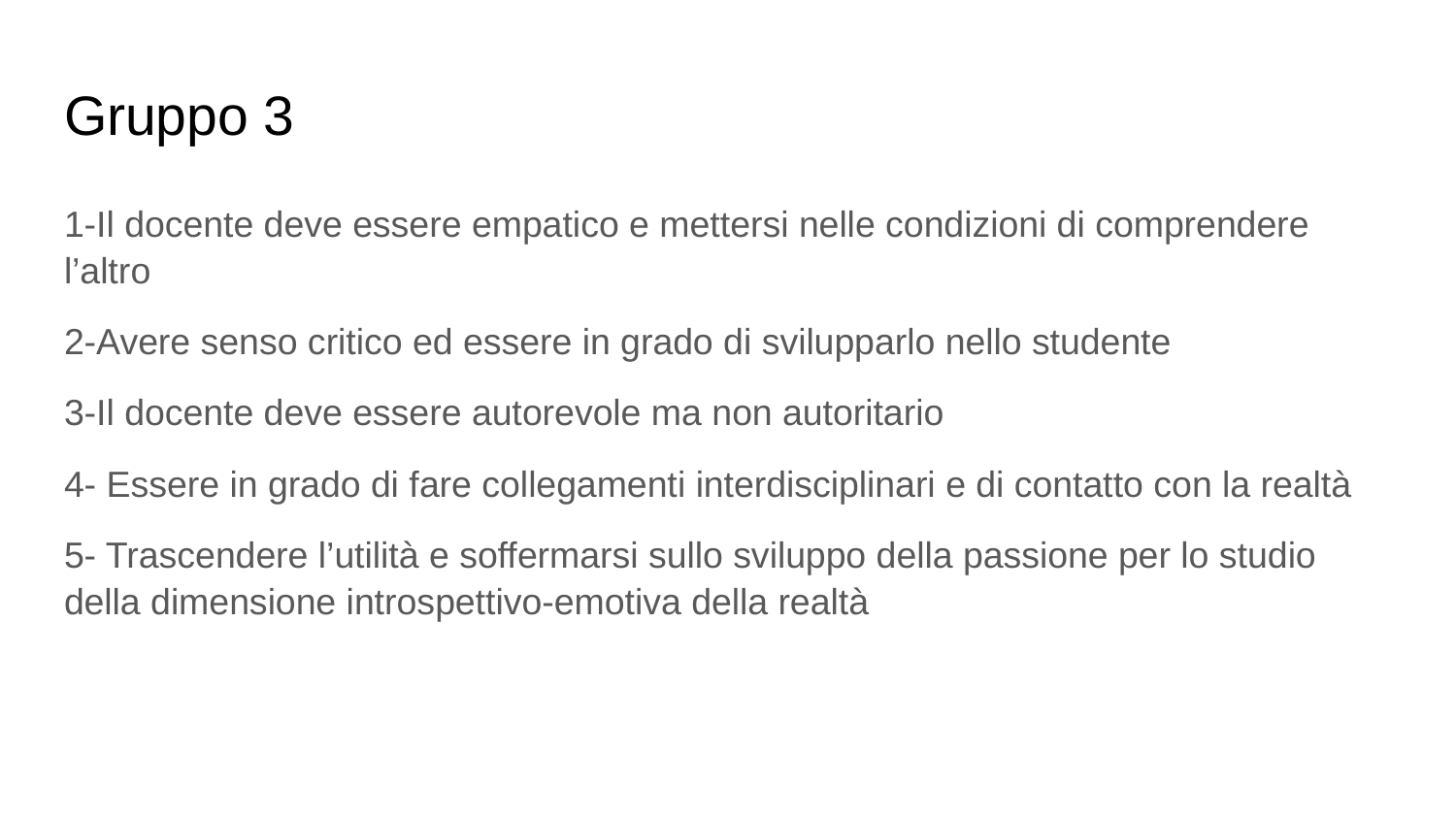

# Gruppo 3
1-Il docente deve essere empatico e mettersi nelle condizioni di comprendere l’altro
2-Avere senso critico ed essere in grado di svilupparlo nello studente
3-Il docente deve essere autorevole ma non autoritario
4- Essere in grado di fare collegamenti interdisciplinari e di contatto con la realtà
5- Trascendere l’utilità e soffermarsi sullo sviluppo della passione per lo studio della dimensione introspettivo-emotiva della realtà